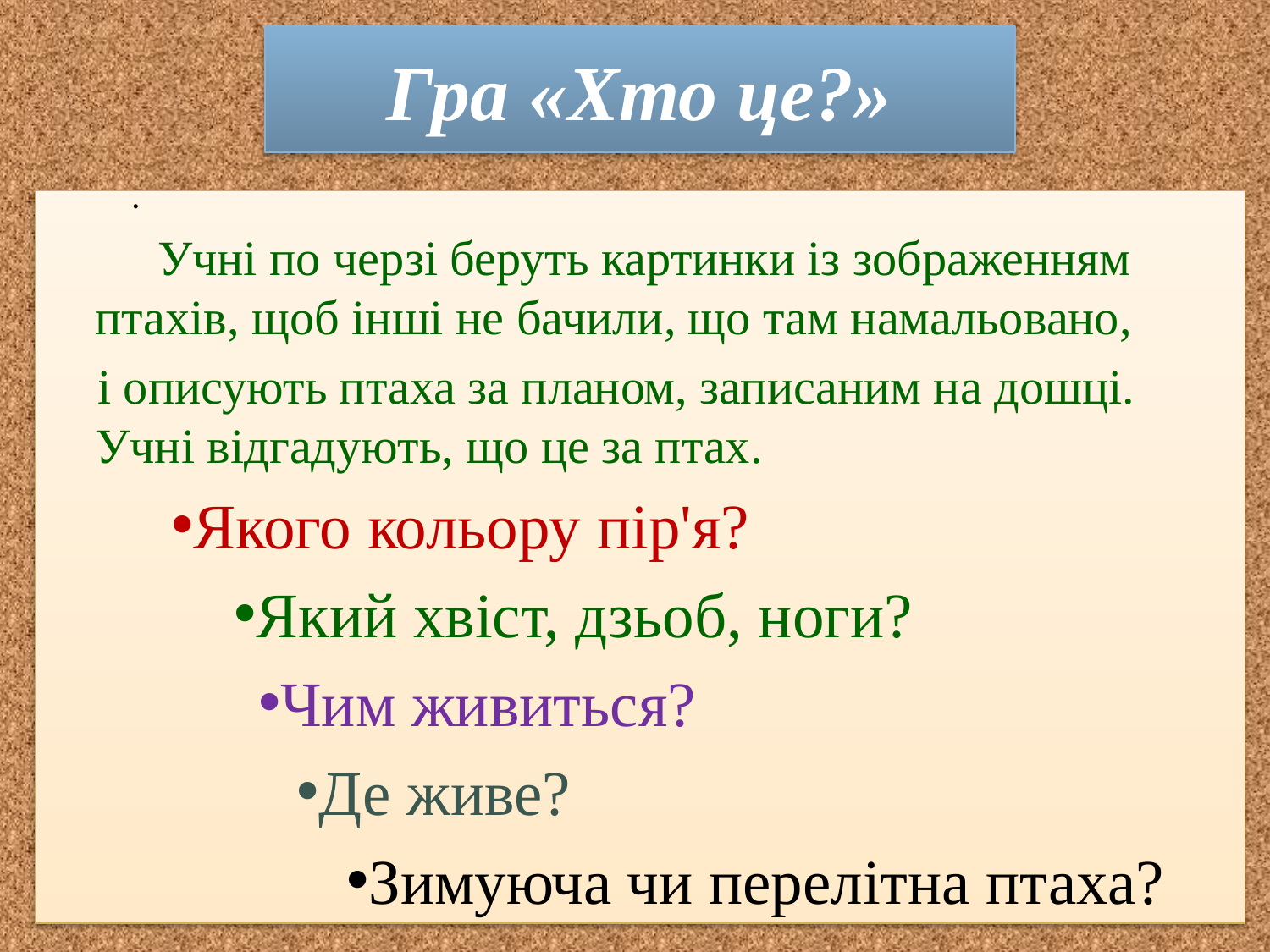

# Гра «Хто це?»

  Учні по черзі беруть картинки із зображенням птахів, щоб інші не бачили, що там намальовано,
і описують птаха за планом, записаним на дошці.        Учні відгадують, що це за птах.
Якого кольору пір'я?
Який хвіст, дзьоб, ноги?
Чим живиться?
Де живе?
Зимуюча чи перелітна птаха?